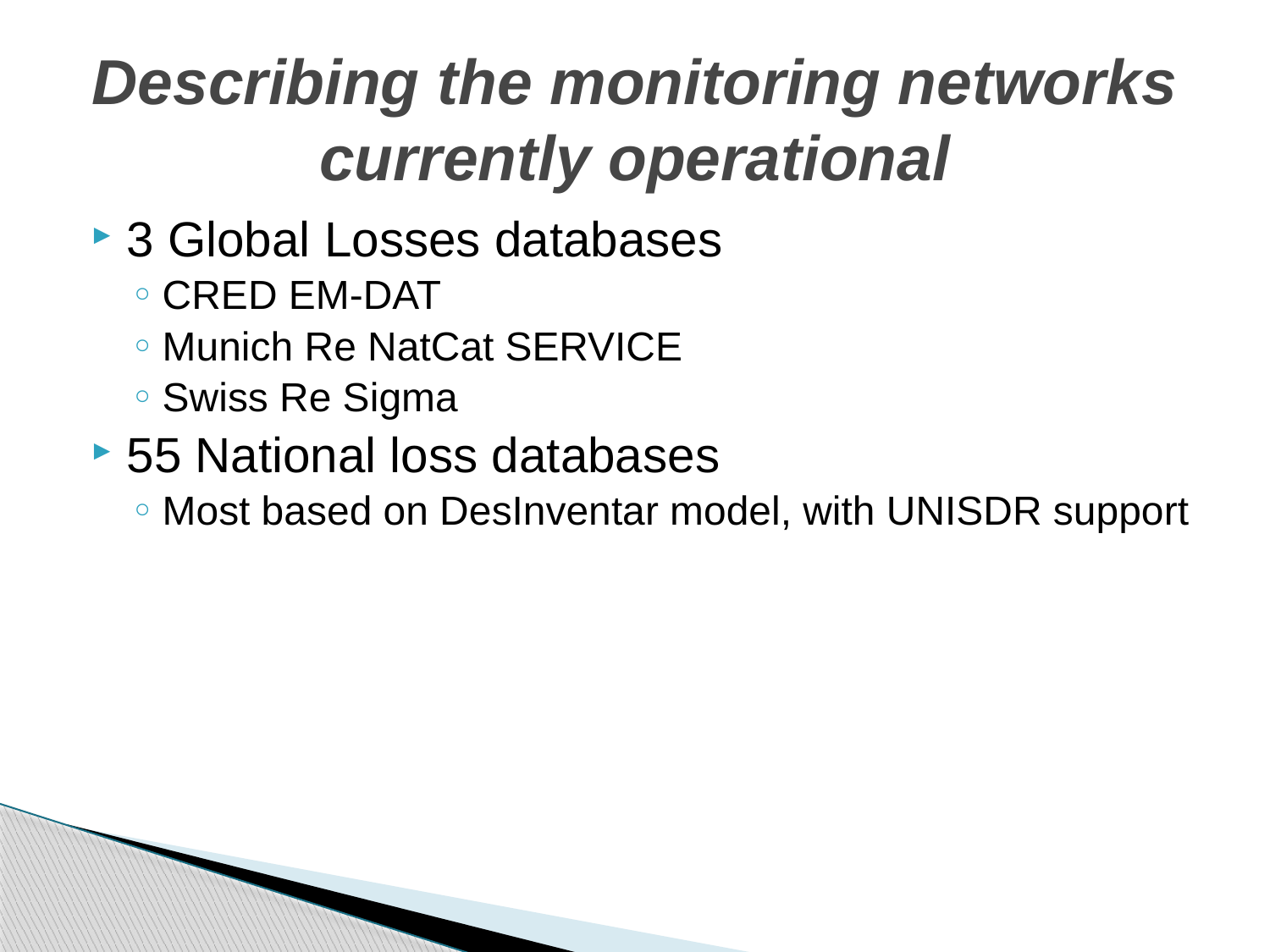

# Describing the monitoring networks currently operational
3 Global Losses databases
CRED EM-DAT
Munich Re NatCat SERVICE
Swiss Re Sigma
55 National loss databases
Most based on DesInventar model, with UNISDR support